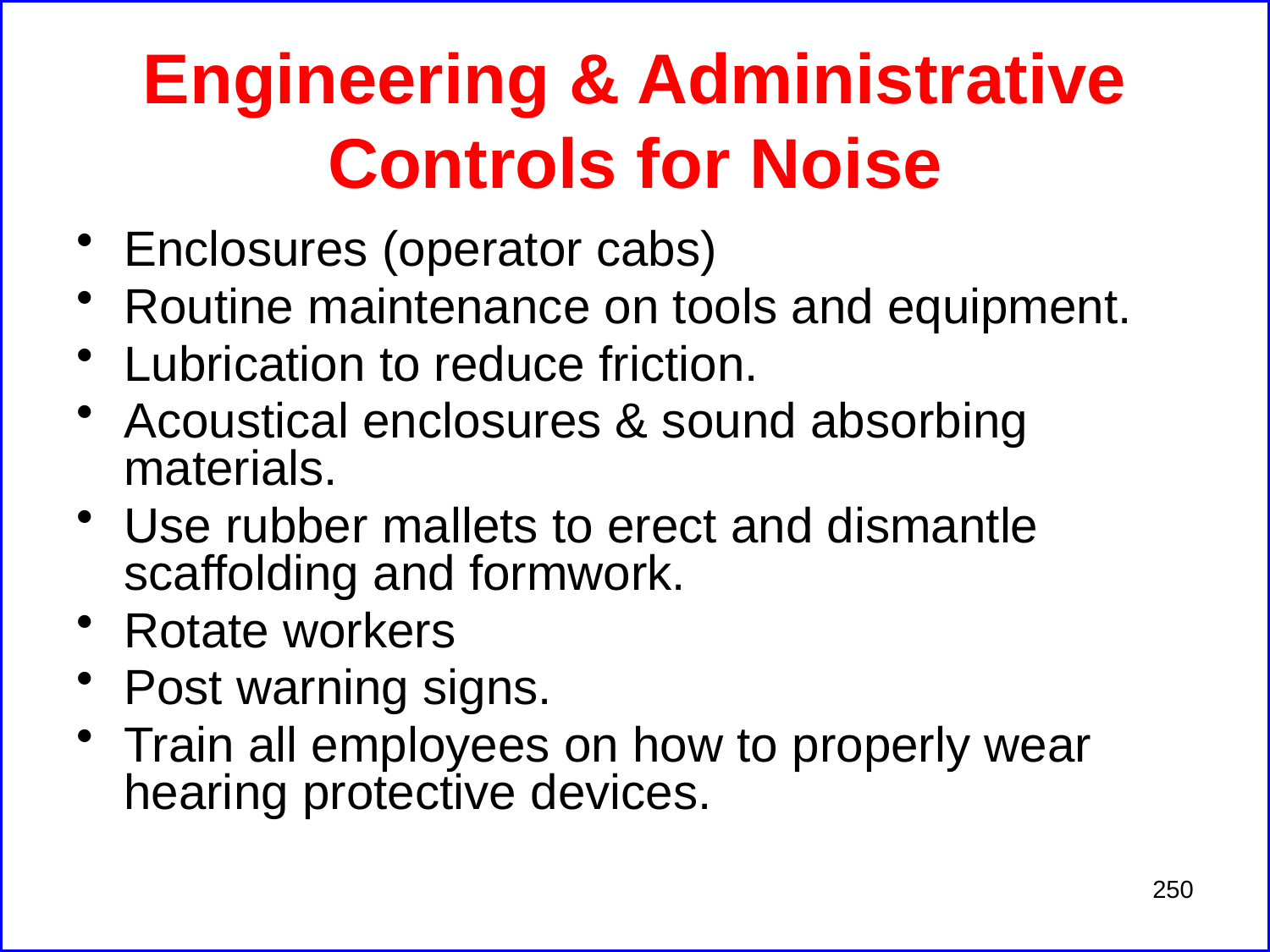

# Engineering & Administrative Controls for Noise
Enclosures (operator cabs)
Routine maintenance on tools and equipment.
Lubrication to reduce friction.
Acoustical enclosures & sound absorbing materials.
Use rubber mallets to erect and dismantle scaffolding and formwork.
Rotate workers
Post warning signs.
Train all employees on how to properly wear hearing protective devices.
250